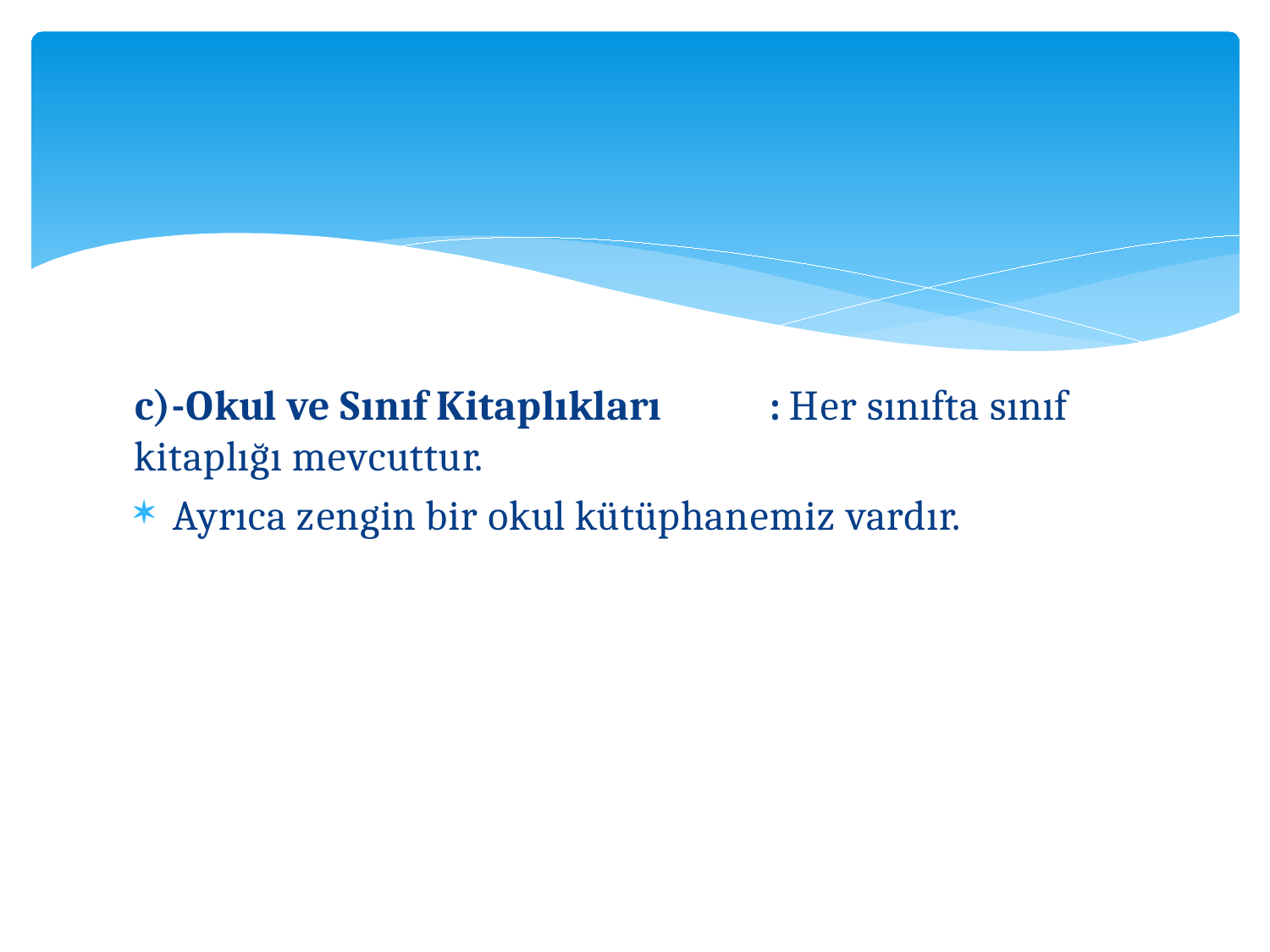

c)-Okul ve Sınıf Kitaplıkları	: Her sınıfta sınıf kitaplığı mevcuttur.
Ayrıca zengin bir okul kütüphanemiz vardır.